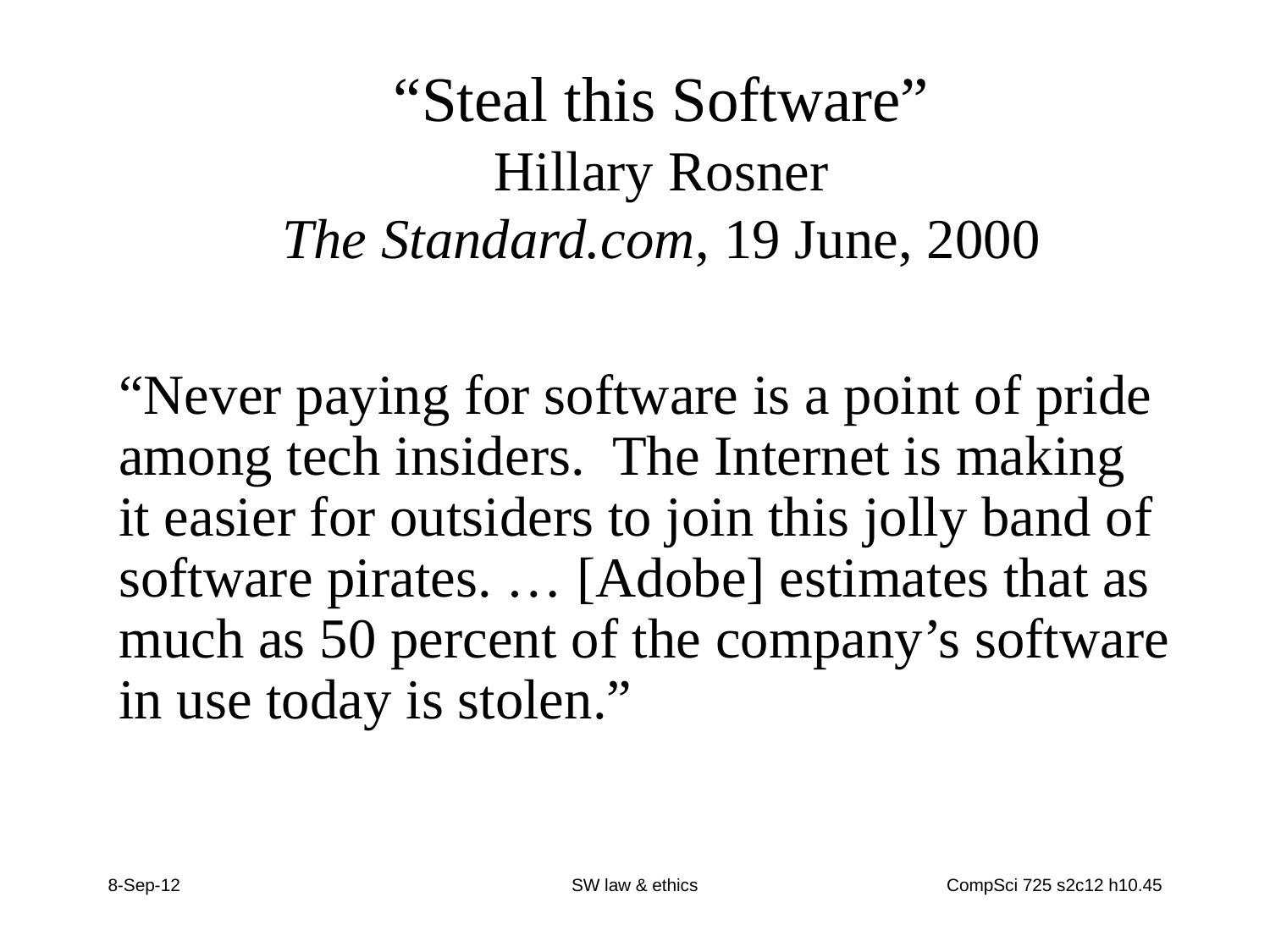

# “Steal this Software” Hillary Rosner The Standard.com, 19 June, 2000
“Never paying for software is a point of pride among tech insiders.  The Internet is making it easier for outsiders to join this jolly band of software pirates. … [Adobe] estimates that as much as 50 percent of the company’s software in use today is stolen.”
8-Sep-12
SW law & ethics
CompSci 725 s2c12 h10.45